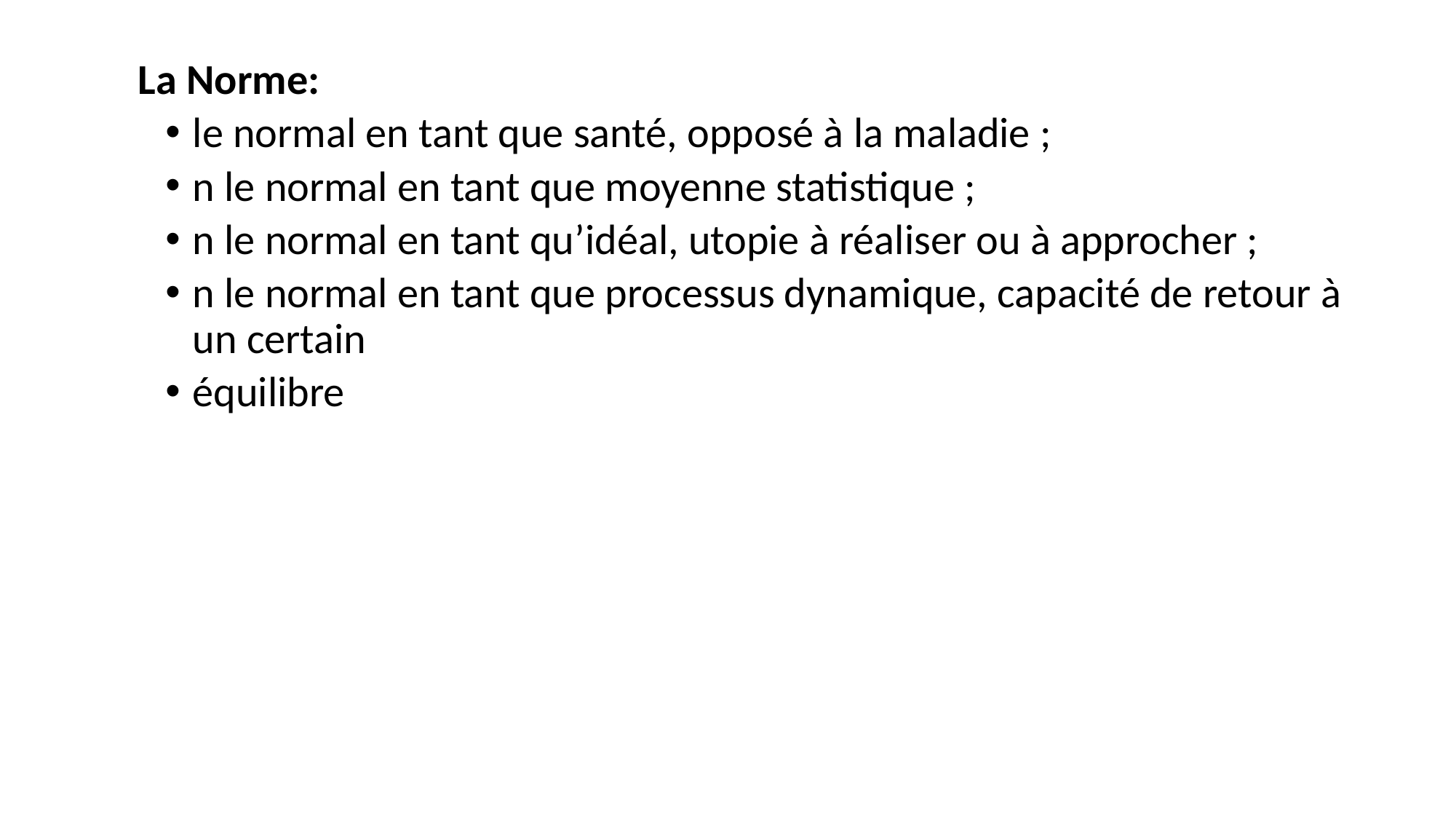

La Norme:
le normal en tant que santé, opposé à la maladie ;
n le normal en tant que moyenne statistique ;
n le normal en tant qu’idéal, utopie à réaliser ou à approcher ;
n le normal en tant que processus dynamique, capacité de retour à un certain
équilibre